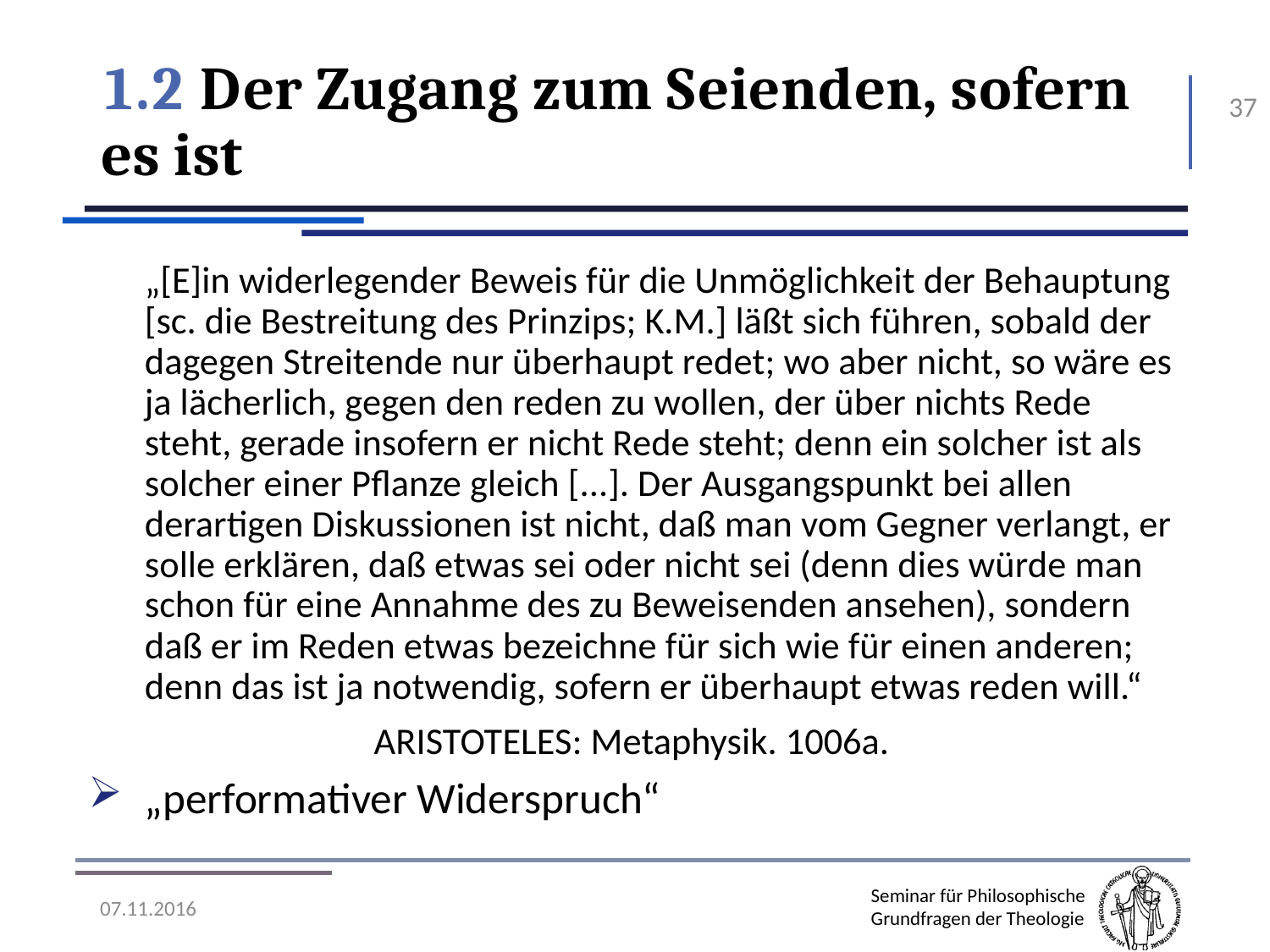

# 1.2 Der Zugang zum Seienden, sofern es ist
37
„[E]in widerlegender Beweis für die Unmöglichkeit der Behauptung [sc. die Bestreitung des Prinzips; K.M.] läßt sich führen, sobald der dagegen Streitende nur überhaupt redet; wo aber nicht, so wäre es ja lächerlich, gegen den reden zu wollen, der über nichts Rede steht, gerade insofern er nicht Rede steht; denn ein solcher ist als solcher einer Pflanze gleich [...]. Der Ausgangspunkt bei allen derartigen Diskussionen ist nicht, daß man vom Gegner verlangt, er solle erklären, daß etwas sei oder nicht sei (denn dies würde man schon für eine Annahme des zu Beweisenden ansehen), sondern daß er im Reden etwas bezeichne für sich wie für einen anderen; denn das ist ja notwendig, sofern er überhaupt etwas reden will.“
Aristoteles: Metaphysik. 1006a.
„performativer Widerspruch“
07.11.2016